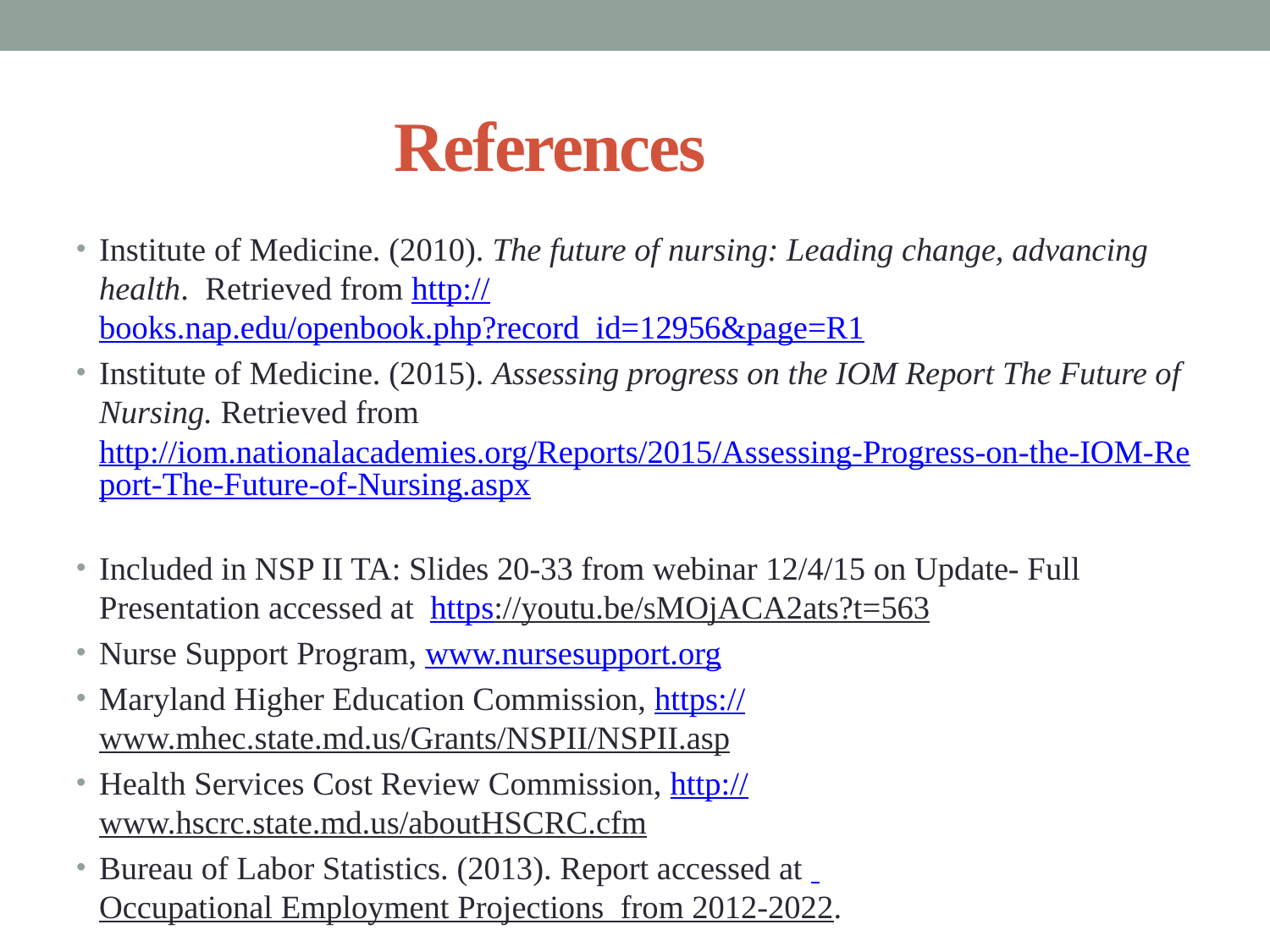

# References
Institute of Medicine. (2010). The future of nursing: Leading change, advancing health.  Retrieved from http://books.nap.edu/openbook.php?record_id=12956&page=R1
Institute of Medicine. (2015). Assessing progress on the IOM Report The Future of Nursing. Retrieved from http://iom.nationalacademies.org/Reports/2015/Assessing-Progress-on-the-IOM-Report-The-Future-of-Nursing.aspx
Included in NSP II TA: Slides 20-33 from webinar 12/4/15 on Update- Full Presentation accessed at  https://youtu.be/sMOjACA2ats?t=563
Nurse Support Program, www.nursesupport.org
Maryland Higher Education Commission, https://www.mhec.state.md.us/Grants/NSPII/NSPII.asp
Health Services Cost Review Commission, http://www.hscrc.state.md.us/aboutHSCRC.cfm
Bureau of Labor Statistics. (2013). Report accessed at  Occupational Employment Projections  from 2012-2022.